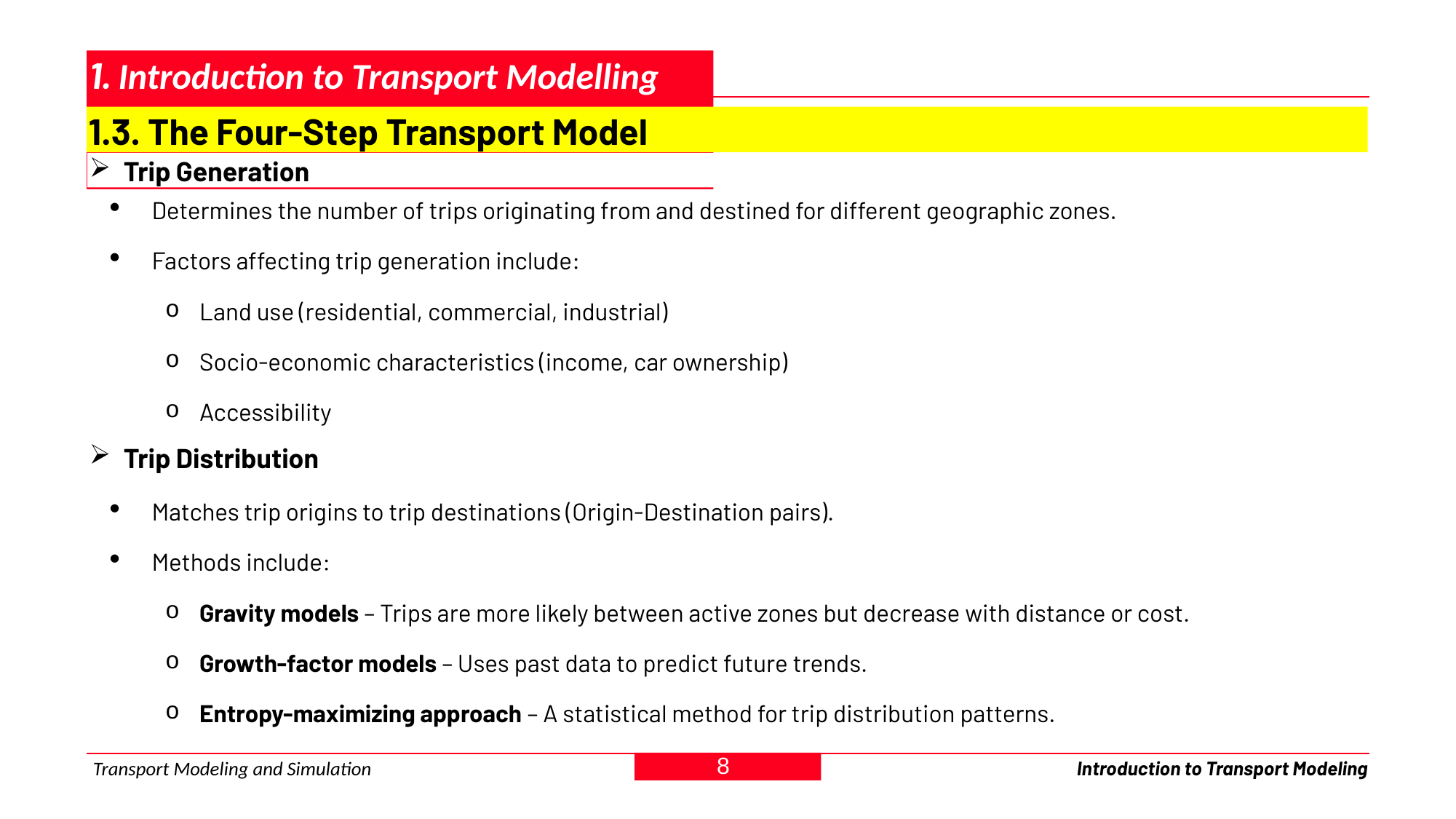

# 1. Introduction to Transport Modelling
1.3. The Four-Step Transport Model
Trip Generation
Determines the number of trips originating from and destined for different geographic zones.
Factors affecting trip generation include:
Land use (residential, commercial, industrial)
Socio-economic characteristics (income, car ownership)
Accessibility
Trip Distribution
Matches trip origins to trip destinations (Origin-Destination pairs).
Methods include:
Gravity models – Trips are more likely between active zones but decrease with distance or cost.
Growth-factor models – Uses past data to predict future trends.
Entropy-maximizing approach – A statistical method for trip distribution patterns.
8
Transport Modeling and Simulation
Introduction to Transport Modeling